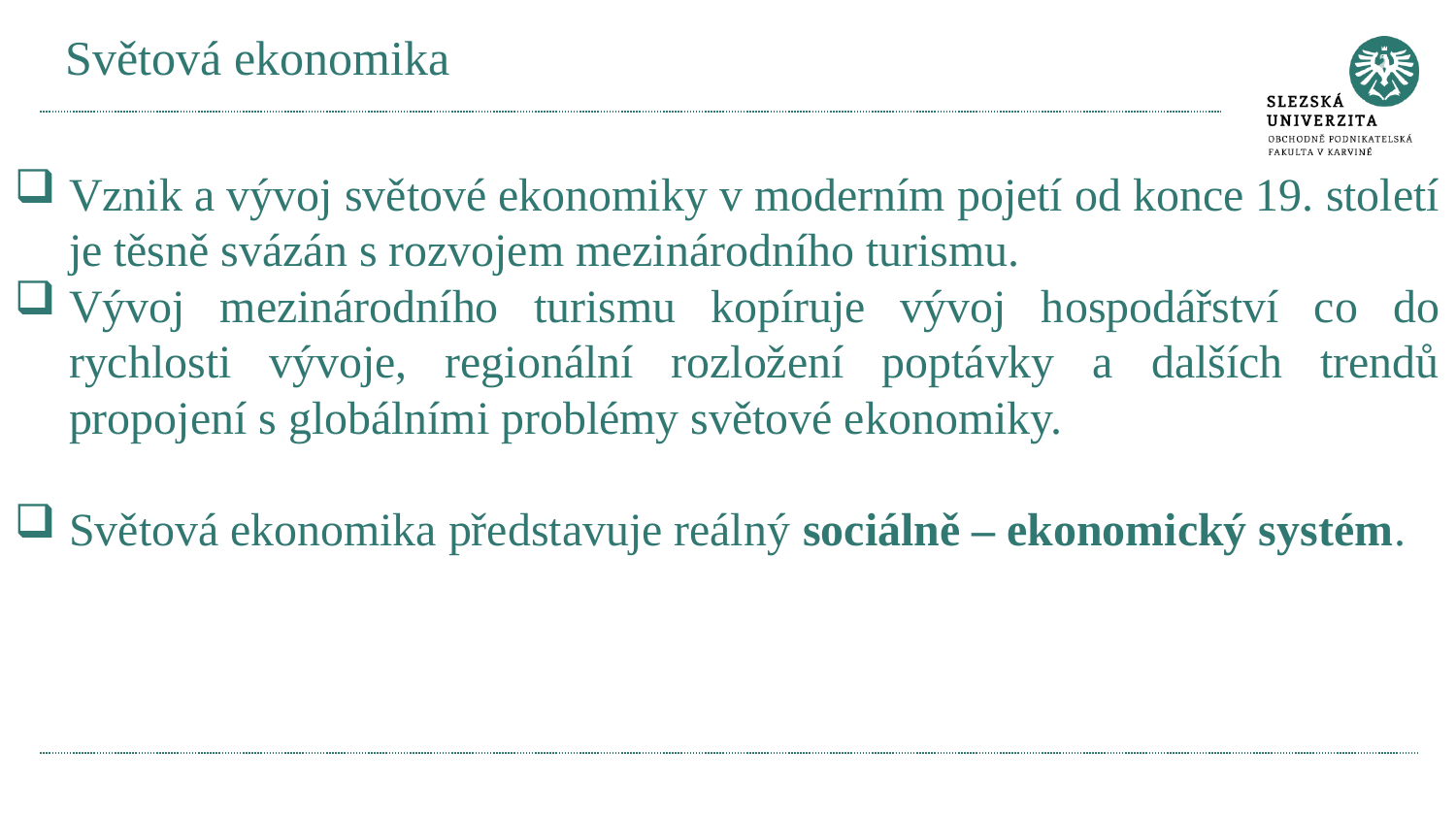

# Světová ekonomika
Vznik a vývoj světové ekonomiky v moderním pojetí od konce 19. století je těsně svázán s rozvojem mezinárodního turismu.
Vývoj mezinárodního turismu kopíruje vývoj hospodářství co do rychlosti vývoje, regionální rozložení poptávky a dalších trendů propojení s globálními problémy světové ekonomiky.

Světová ekonomika představuje reálný sociálně – ekonomický systém.